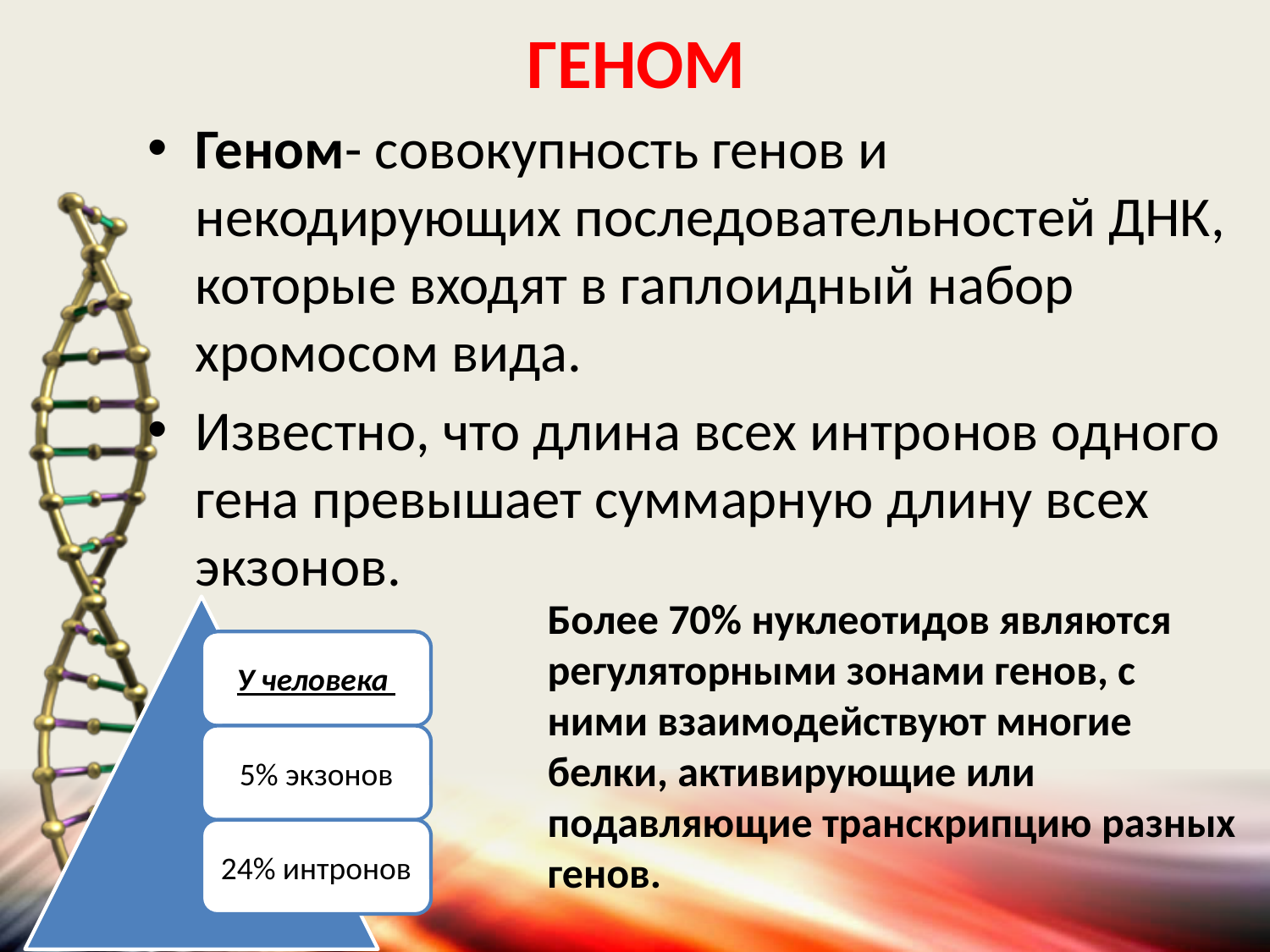

# ГЕНОМ
Геном- совокупность генов и некодирующих последовательностей ДНК, которые входят в гаплоидный набор хромосом вида.
Известно, что длина всех интронов одного гена превышает суммарную длину всех экзонов.
Более 70% нуклеотидов являются
регуляторными зонами генов, с ними взаимодействуют многие белки, активирующие или подавляющие транскрипцию разных генов.
У человека
5% экзонов
24% интронов